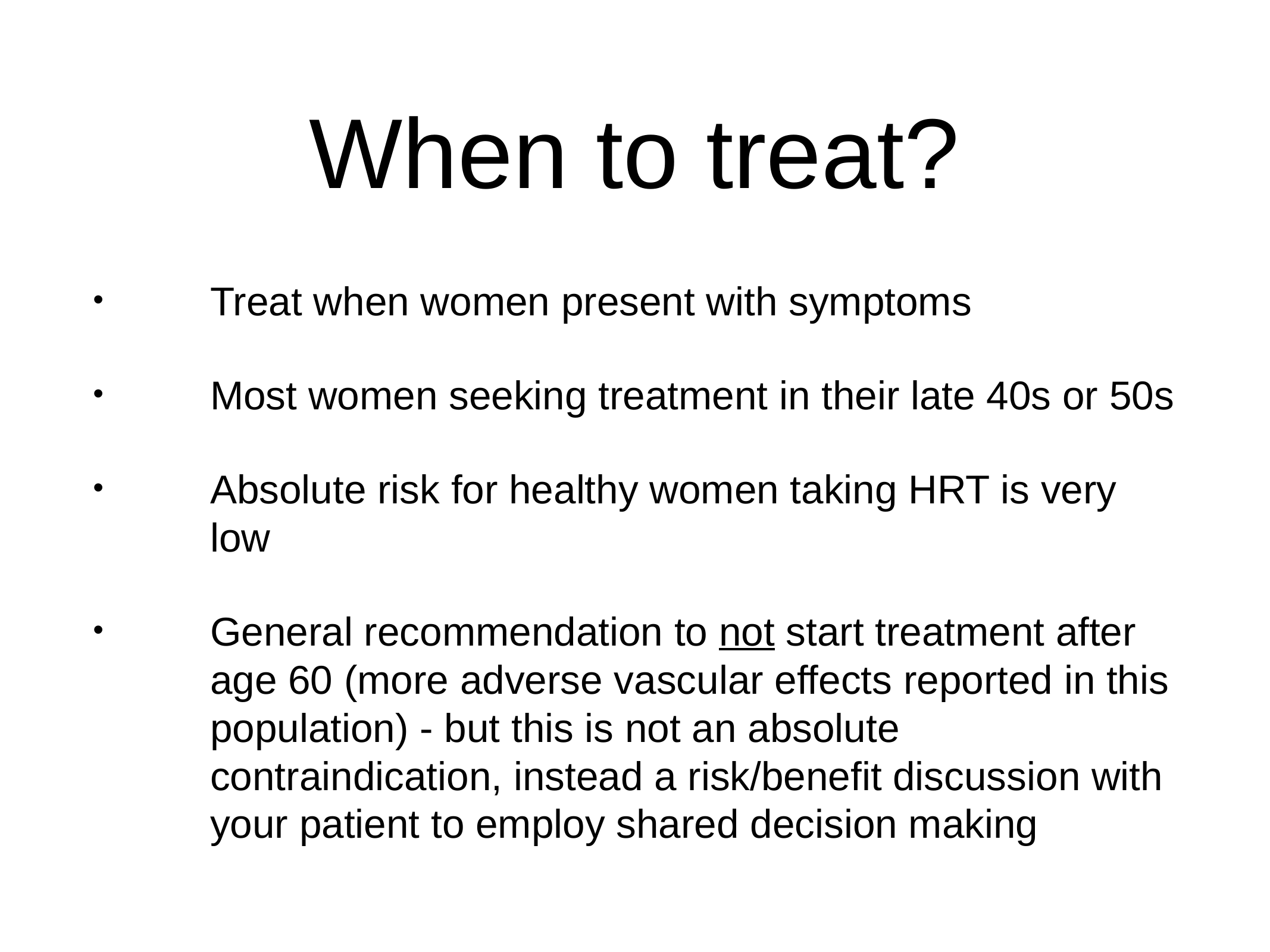

# When to treat?
Treat when women present with symptoms
Most women seeking treatment in their late 40s or 50s
Absolute risk for healthy women taking HRT is very low
General recommendation to not start treatment after age 60 (more adverse vascular effects reported in this population) - but this is not an absolute contraindication, instead a risk/benefit discussion with your patient to employ shared decision making